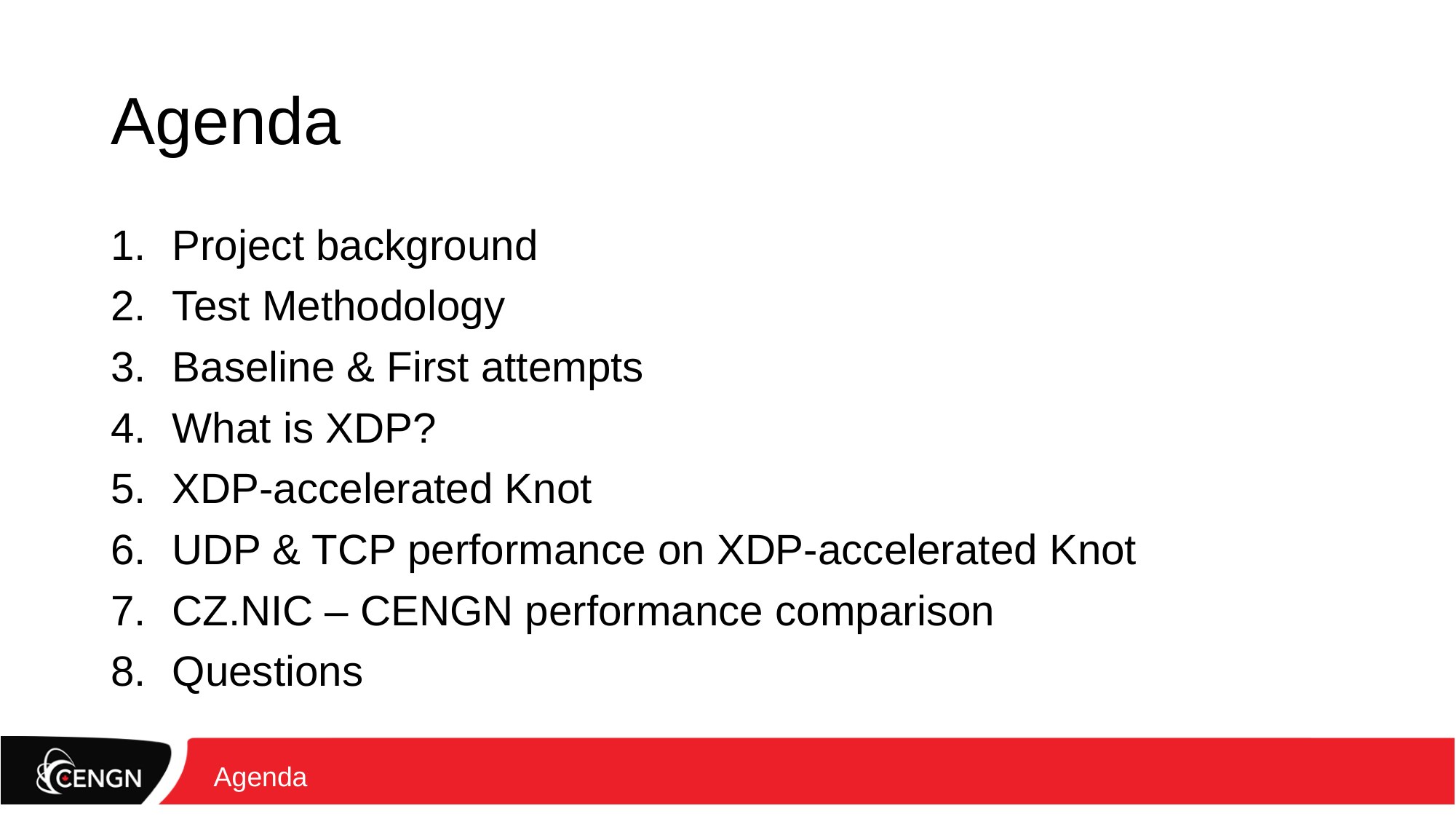

# Agenda
Project background
Test Methodology
Baseline & First attempts
What is XDP?
XDP-accelerated Knot
UDP & TCP performance on XDP-accelerated Knot
CZ.NIC – CENGN performance comparison
Questions

Agenda